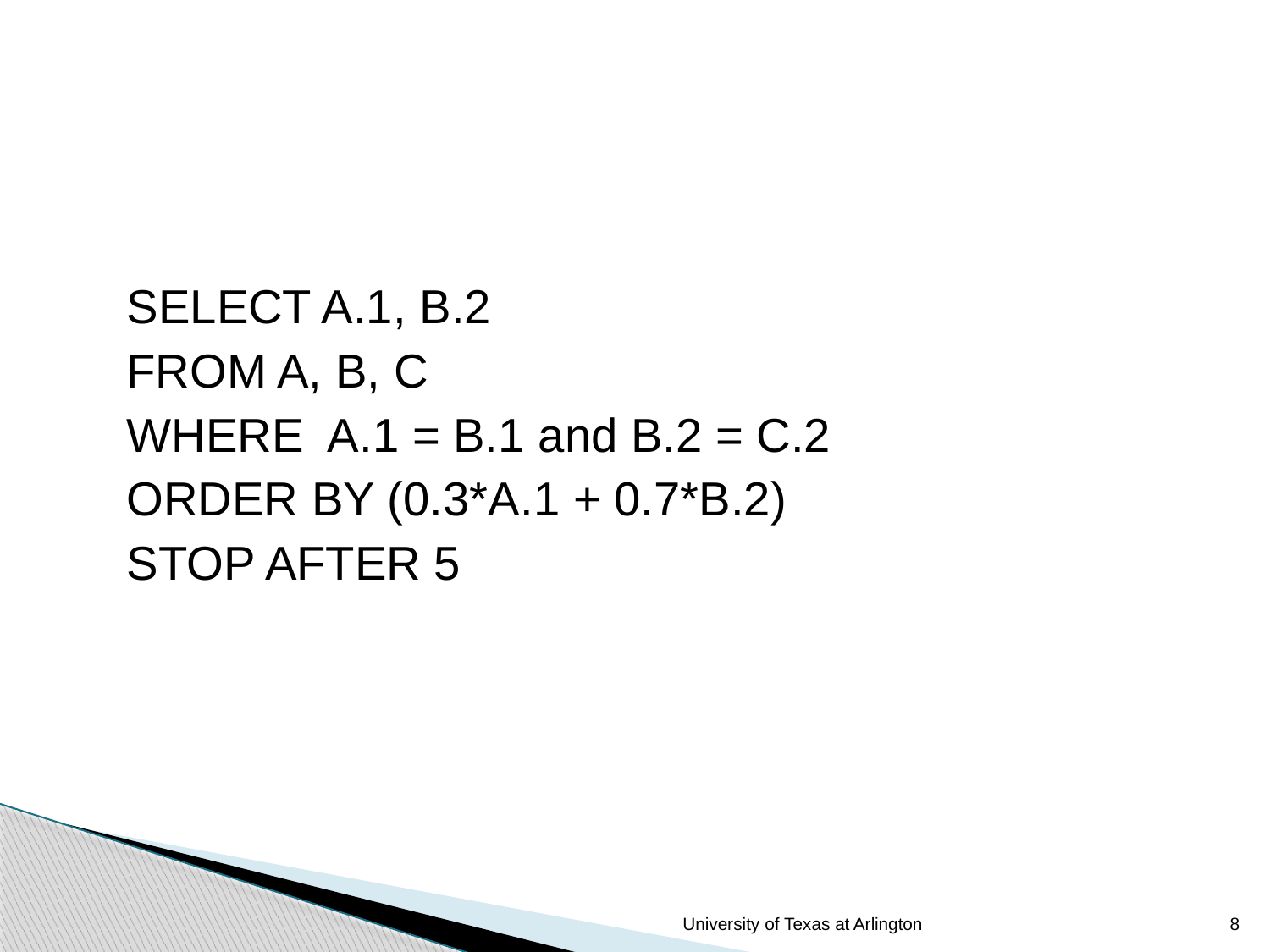

SELECT A.1, B.2
	FROM A, B, C
	WHERE  A.1 = B.1 and B.2 = C.2
	ORDER BY (0.3*A.1 + 0.7*B.2)
	STOP AFTER 5

University of Texas at Arlington
8